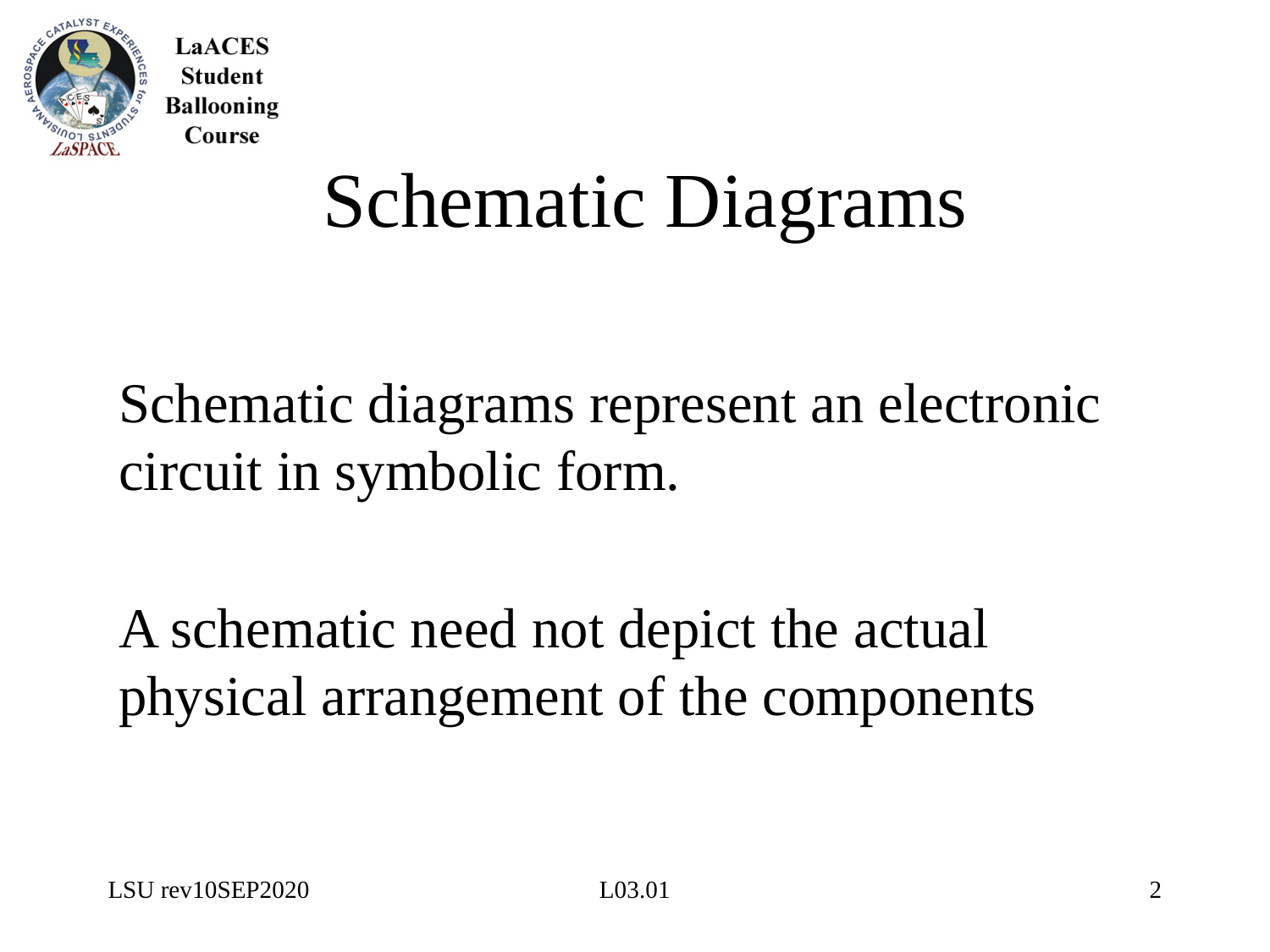

# Schematic Diagrams
Schematic diagrams represent an electronic circuit in symbolic form.

A schematic need not depict the actual physical arrangement of the components
LSU rev10SEP2020
L03.01
2